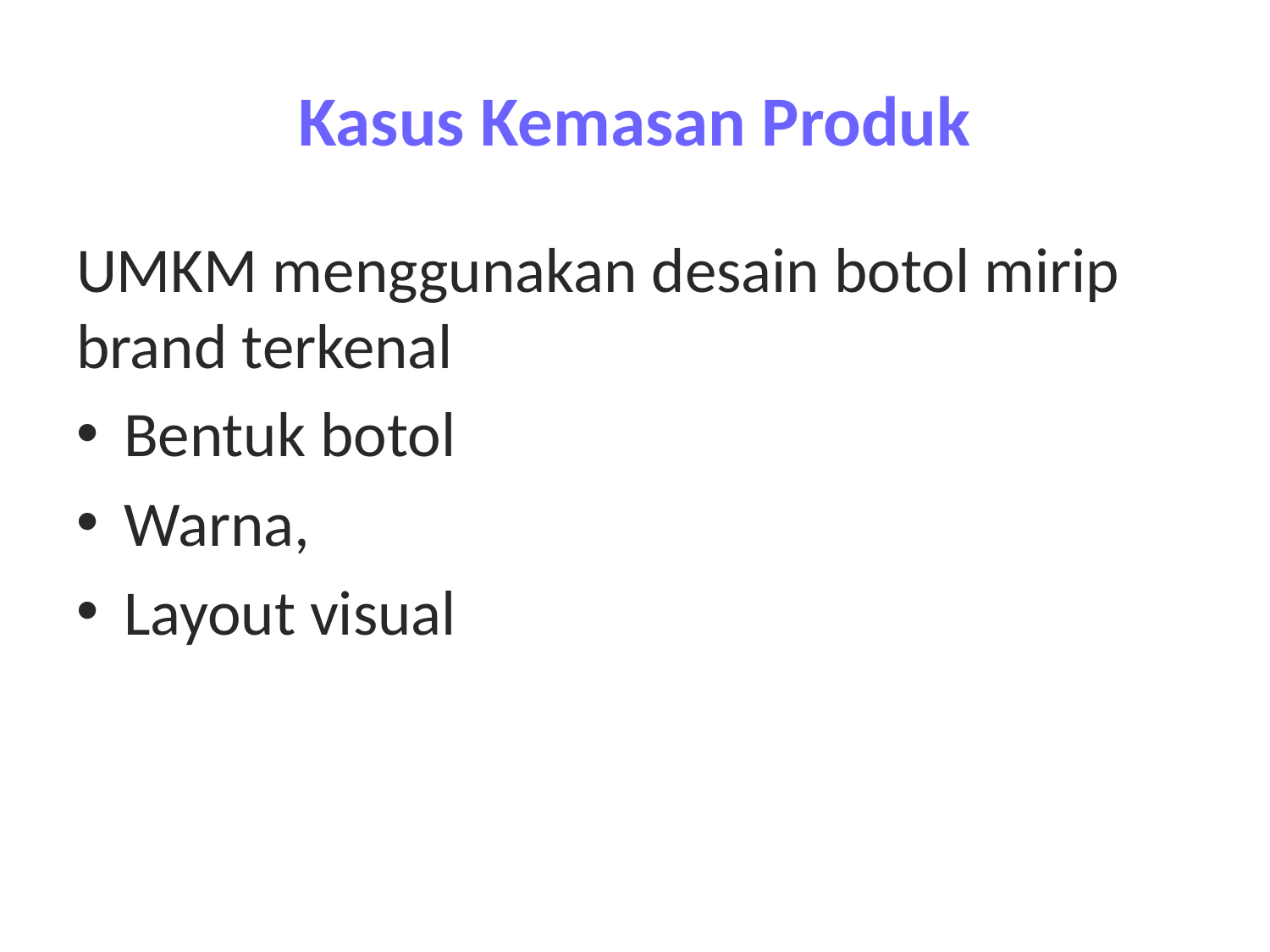

# Kasus Kemasan Produk
UMKM menggunakan desain botol mirip brand terkenal
Bentuk botol
Warna,
Layout visual